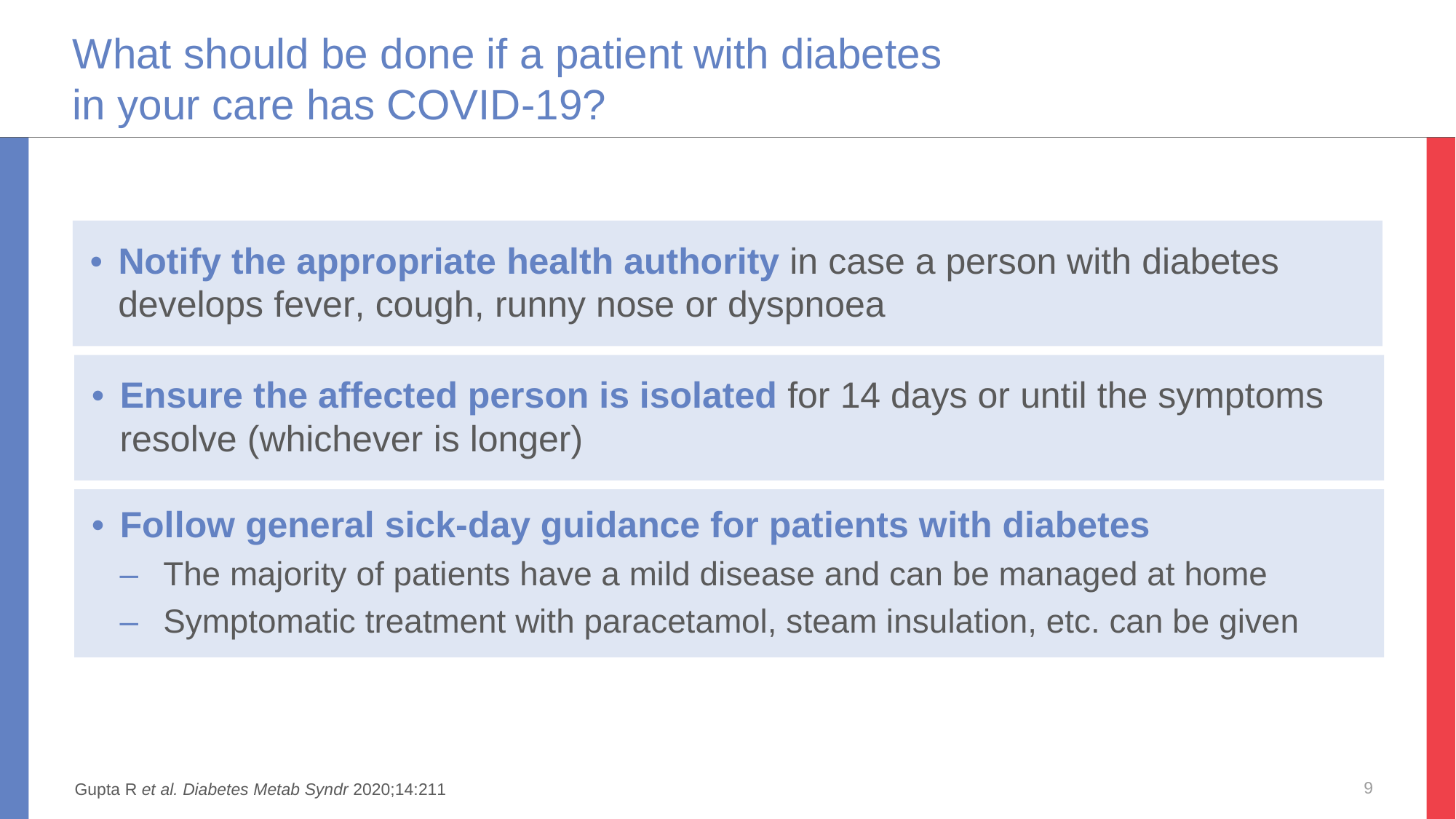

What should be done if a patient
with
diabetes
in
your
care
has
COVID-19?

• Notify the appropriate health authority in case a person with diabetes
develops fever, cough, runny nose or dyspnoea

• Ensure the affected person is isolated for 14 days or until the symptoms
resolve (whichever is longer)

• Follow general sick-day guidance for patients with diabetes
–  The majority of patients have a mild disease and can be managed at home
–  Symptomatic treatment with paracetamol, steam insulation, etc. can be given
9
Gupta R et al. Diabetes Metab Syndr 2020;14:211

Confidential. For internal use only. Do not distribute.